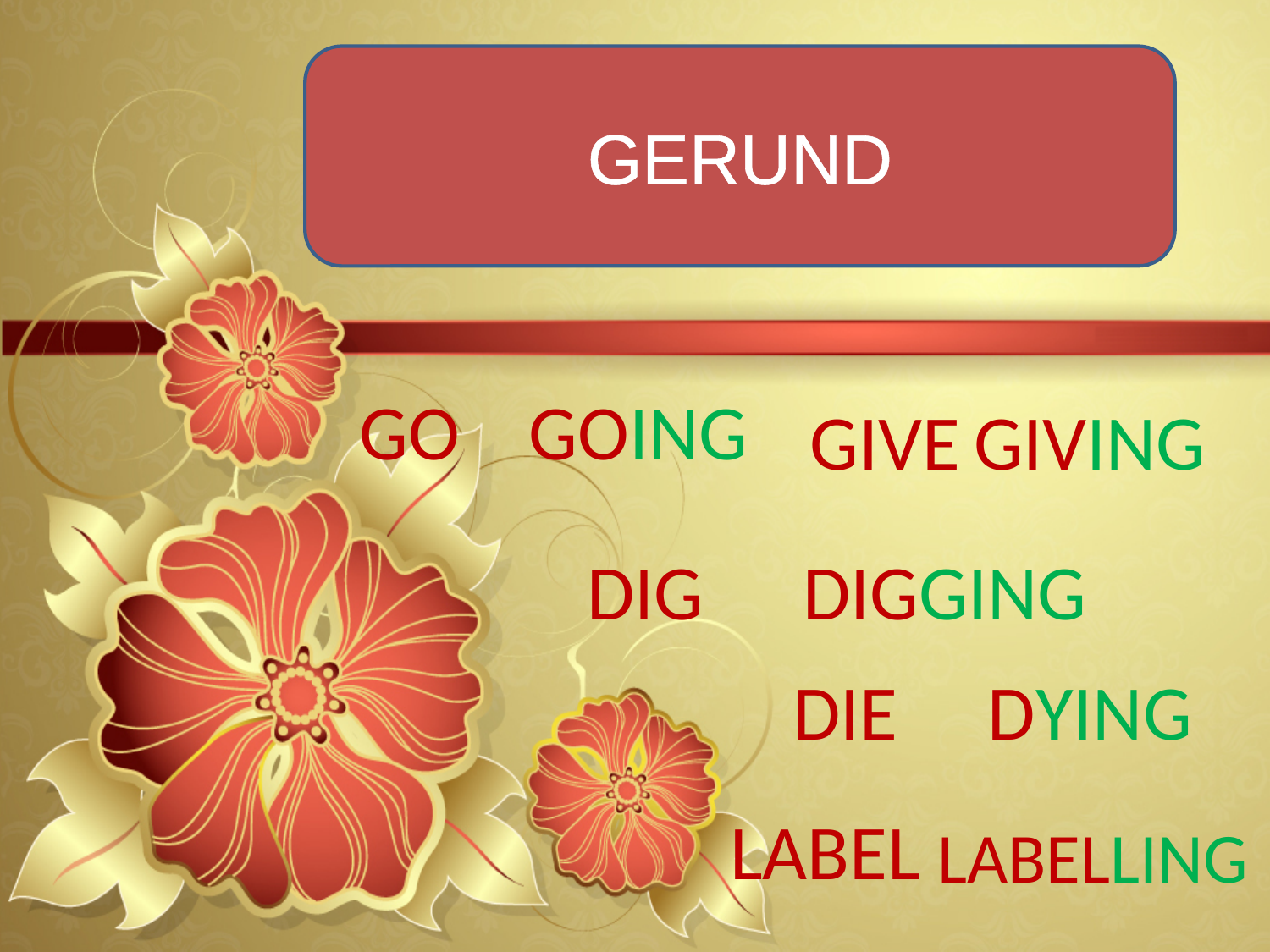

GERUND
GO
GOING
GIVE
GIVING
DIG
DIGGING
DIE
DYING
LABEL
LABELLING